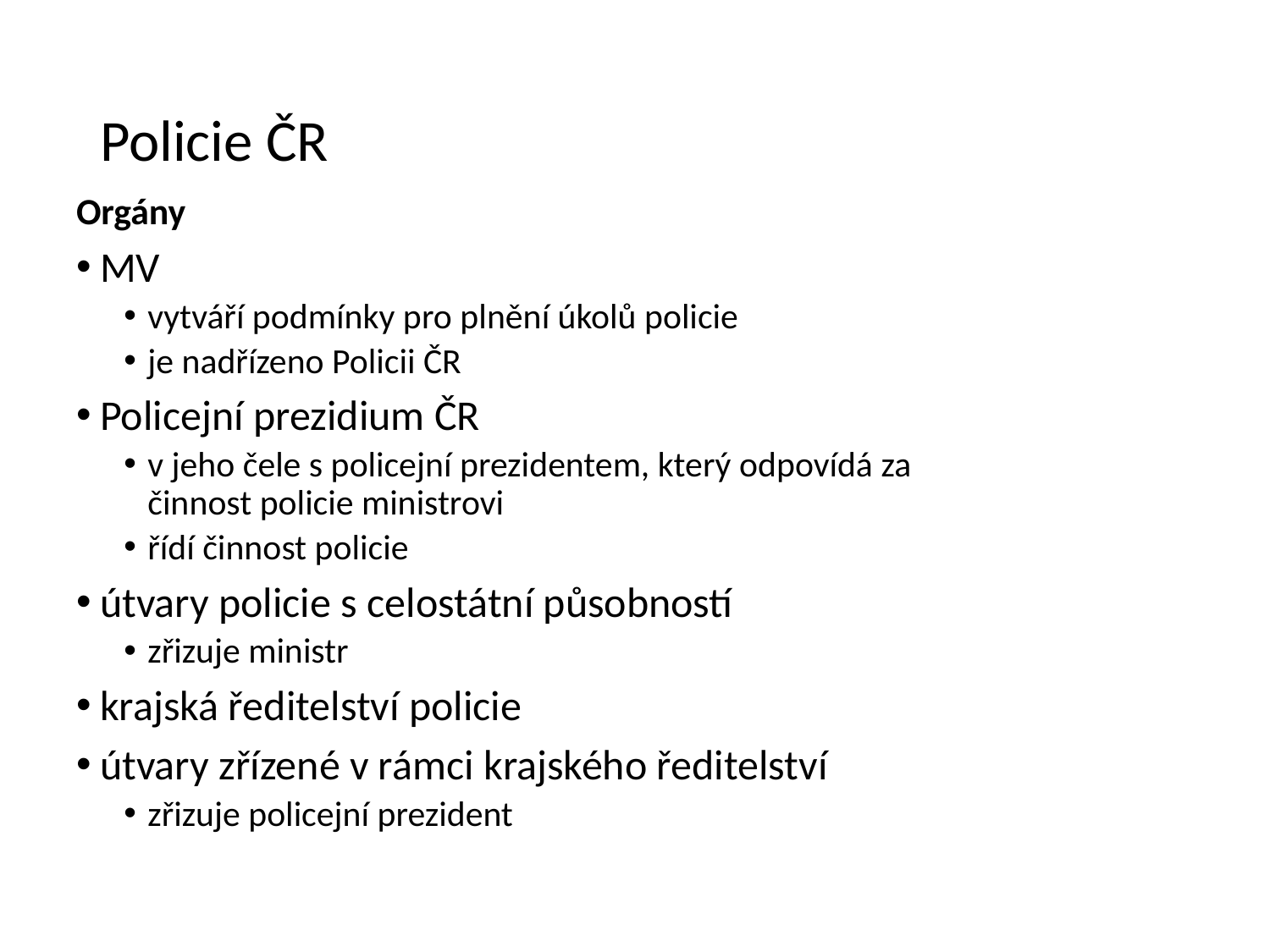

# Policie ČR
Orgány
MV
vytváří podmínky pro plnění úkolů policie
je nadřízeno Policii ČR
Policejní prezidium ČR
v jeho čele s policejní prezidentem, který odpovídá za
činnost policie ministrovi
řídí činnost policie
útvary policie s celostátní působností
zřizuje ministr
krajská ředitelství policie
útvary zřízené v rámci krajského ředitelství
zřizuje policejní prezident